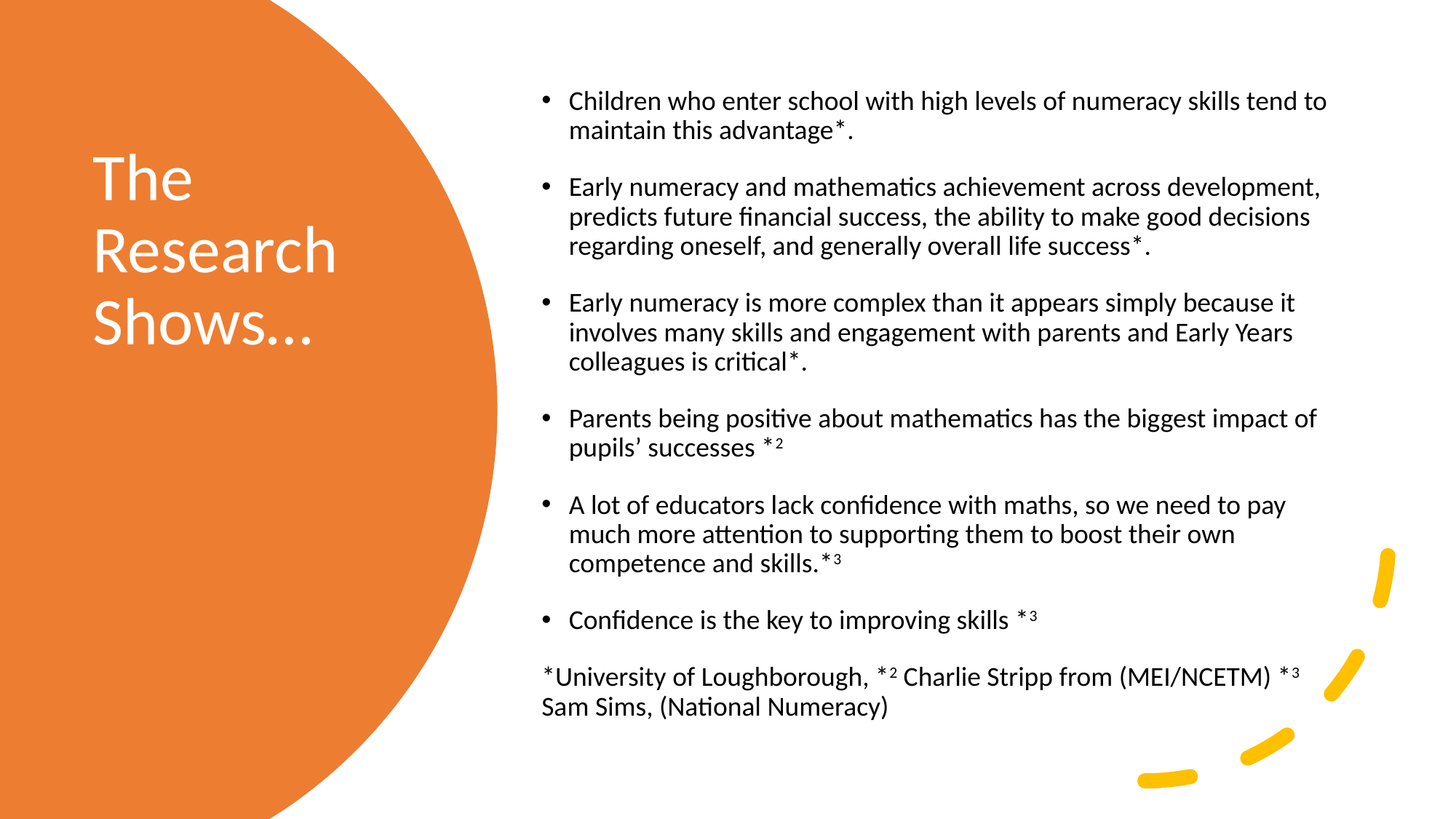

Children who enter school with high levels of numeracy skills tend to maintain this advantage*.
Early numeracy and mathematics achievement across development, predicts future financial success, the ability to make good decisions regarding oneself, and generally overall life success*.
Early numeracy is more complex than it appears simply because it involves many skills and engagement with parents and Early Years colleagues is critical*.
Parents being positive about mathematics has the biggest impact of pupils’ successes *2
A lot of educators lack confidence with maths, so we need to pay much more attention to supporting them to boost their own competence and skills.*3
Confidence is the key to improving skills *3
*University of Loughborough, *2 Charlie Stripp from (MEI/NCETM) *3 Sam Sims, (National Numeracy)
# The Research Shows…